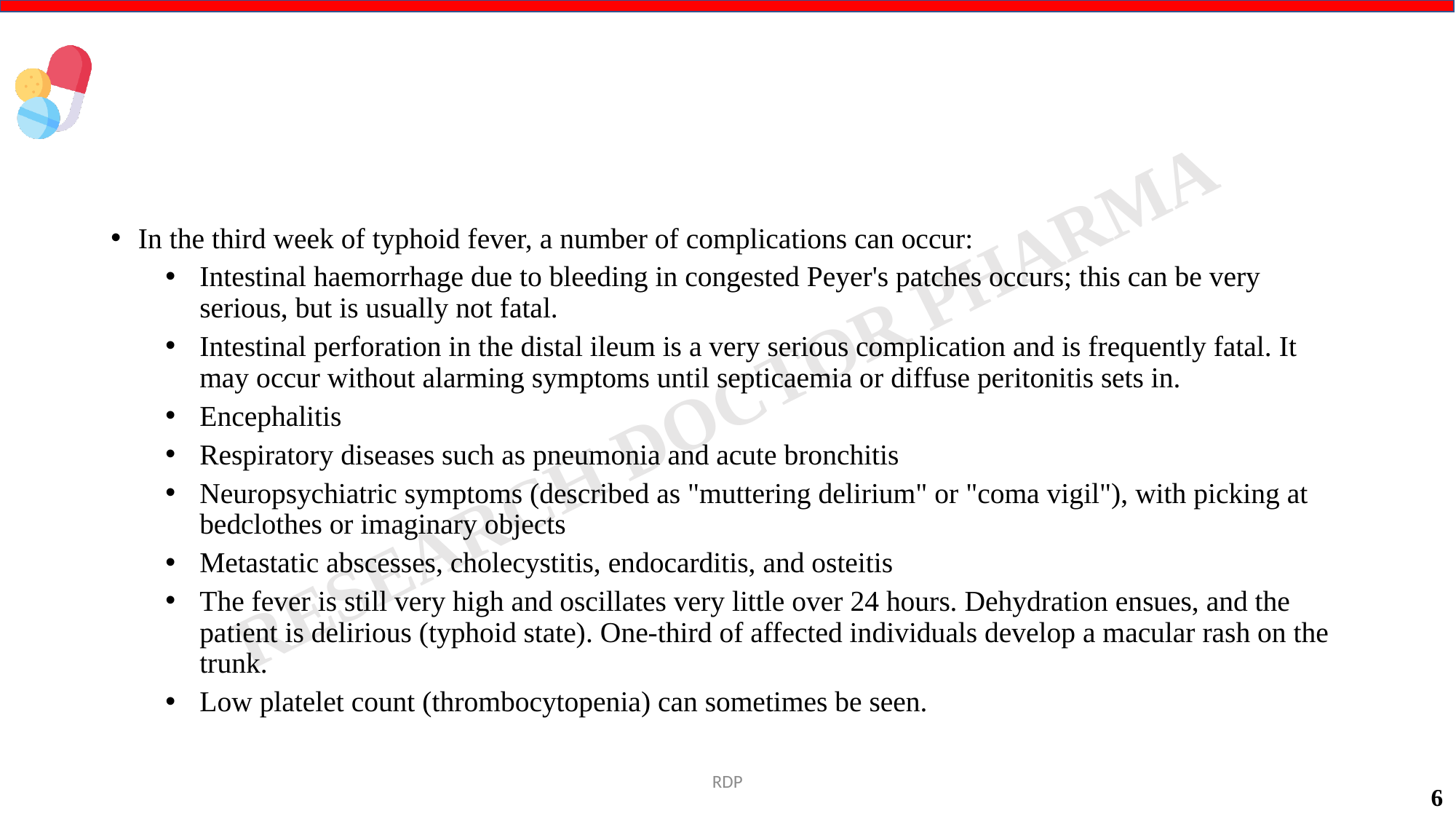

#
In the third week of typhoid fever, a number of complications can occur:
Intestinal haemorrhage due to bleeding in congested Peyer's patches occurs; this can be very serious, but is usually not fatal.
Intestinal perforation in the distal ileum is a very serious complication and is frequently fatal. It may occur without alarming symptoms until septicaemia or diffuse peritonitis sets in.
Encephalitis
Respiratory diseases such as pneumonia and acute bronchitis
Neuropsychiatric symptoms (described as "muttering delirium" or "coma vigil"), with picking at bedclothes or imaginary objects
Metastatic abscesses, cholecystitis, endocarditis, and osteitis
The fever is still very high and oscillates very little over 24 hours. Dehydration ensues, and the patient is delirious (typhoid state). One-third of affected individuals develop a macular rash on the trunk.
Low platelet count (thrombocytopenia) can sometimes be seen.

RDP
6